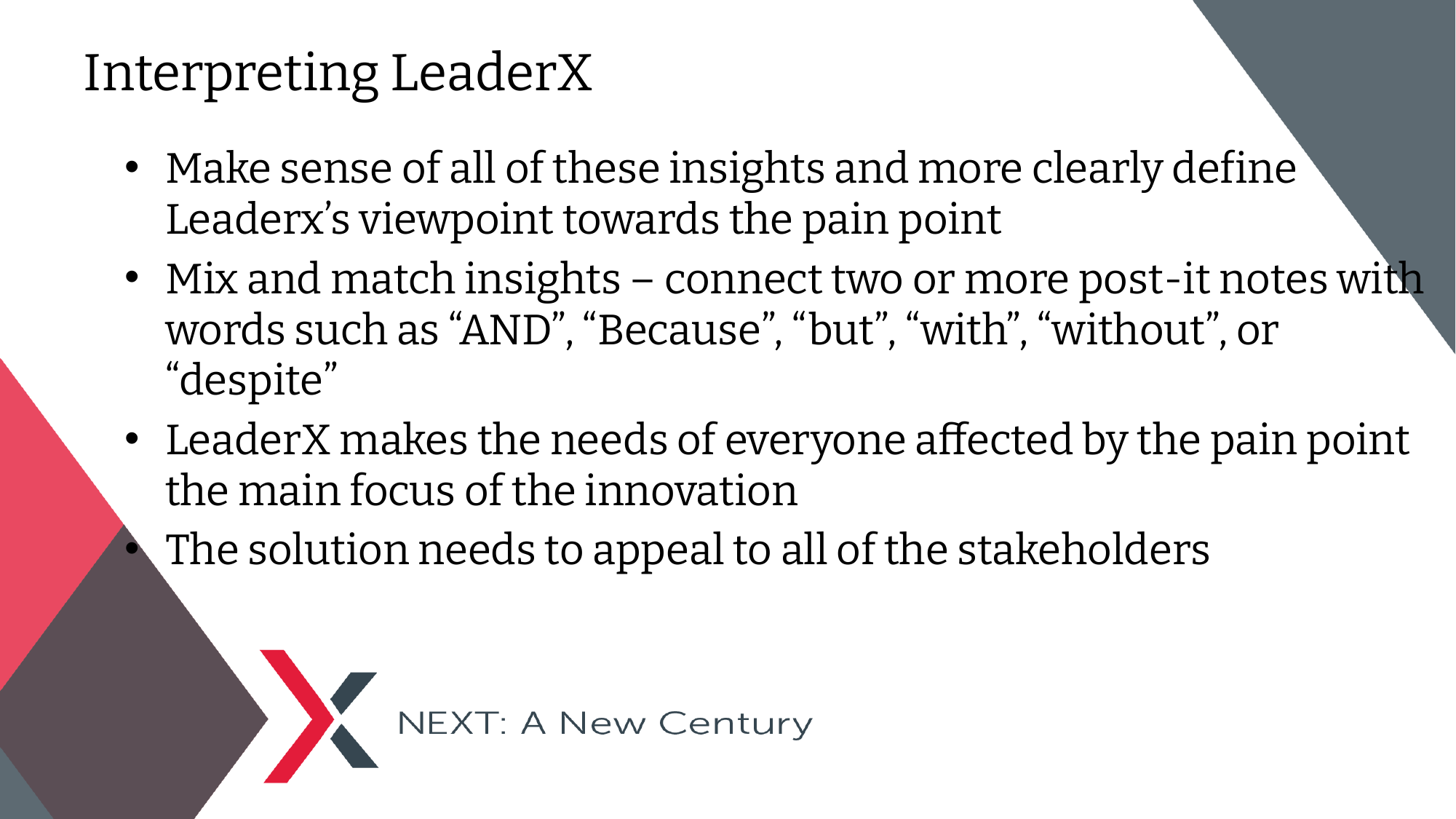

# Interpreting LeaderX
Make sense of all of these insights and more clearly define Leaderx’s viewpoint towards the pain point
Mix and match insights – connect two or more post-it notes with words such as “AND”, “Because”, “but”, “with”, “without”, or “despite”
LeaderX makes the needs of everyone affected by the pain point the main focus of the innovation
The solution needs to appeal to all of the stakeholders